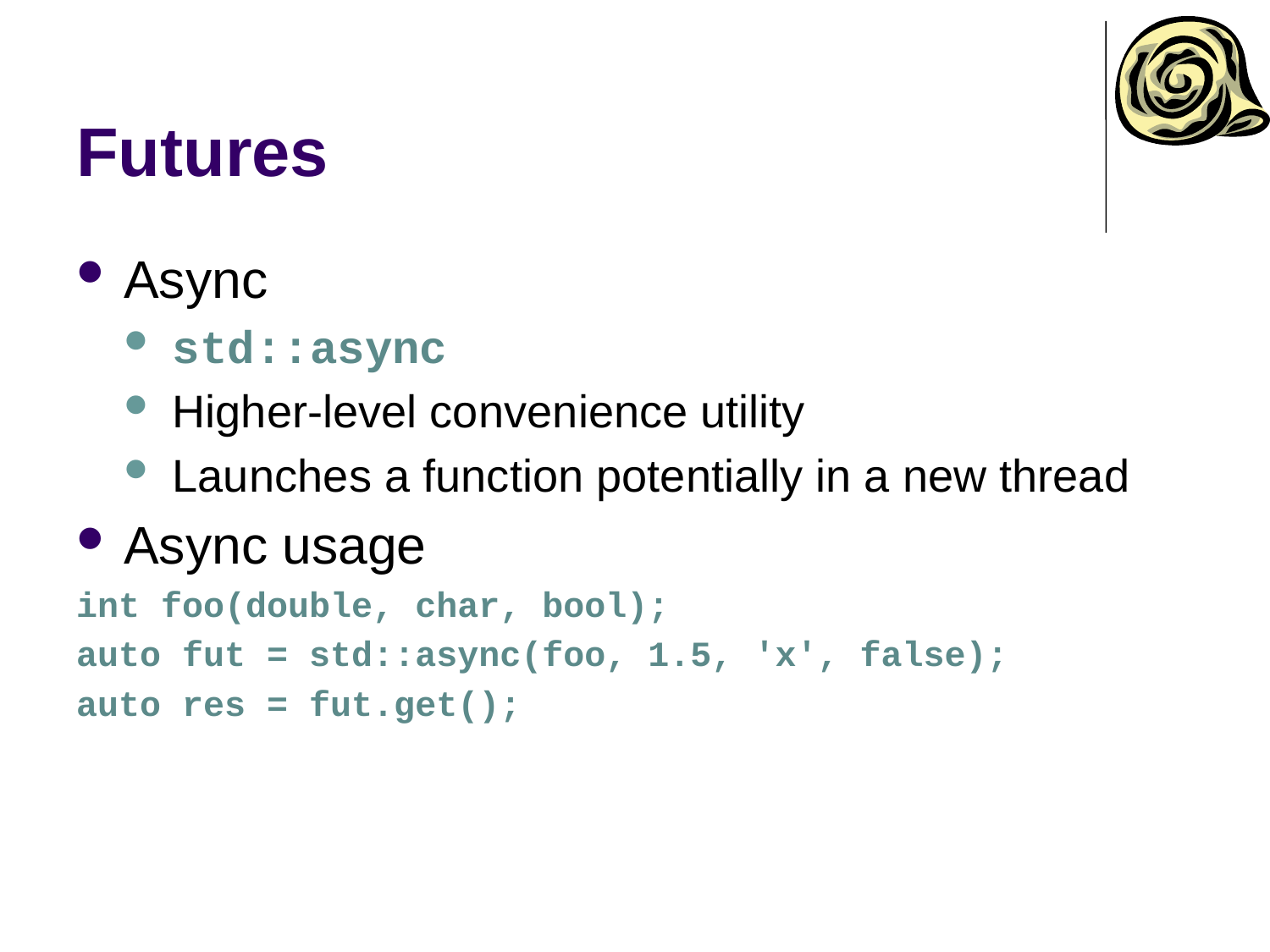

# Futures
Async
std::async
Higher-level convenience utility
Launches a function potentially in a new thread
Async usage
int foo(double, char, bool);
auto fut = std::async(foo, 1.5, 'x', false);
auto res = fut.get();